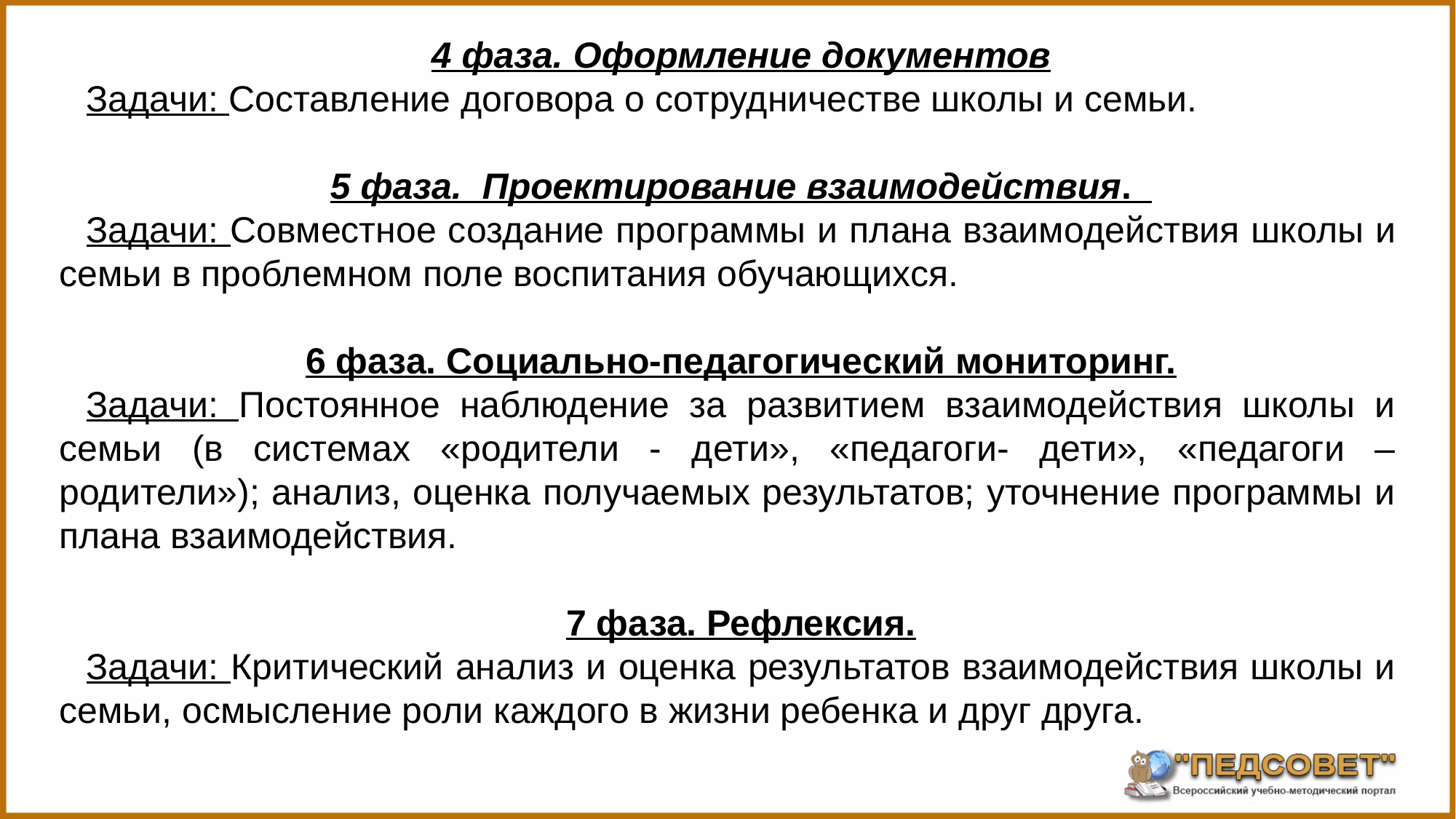

4 фаза. Оформление документов
Задачи: Составление договора о сотрудничестве школы и семьи.

5 фаза.  Проектирование взаимодействия.
Задачи: Совместное создание программы и плана взаимодействия школы и семьи в проблемном поле воспитания обучающихся.

6 фаза. Социально-педагогический мониторинг.
Задачи: Постоянное наблюдение за развитием взаимодействия школы и семьи (в системах «родители - дети», «педагоги- дети», «педагоги – родители»); анализ, оценка получаемых результатов; уточнение программы и плана взаимодействия.

7 фаза. Рефлексия.
Задачи: Критический анализ и оценка результатов взаимодействия школы и семьи, осмысление роли каждого в жизни ребенка и друг друга.